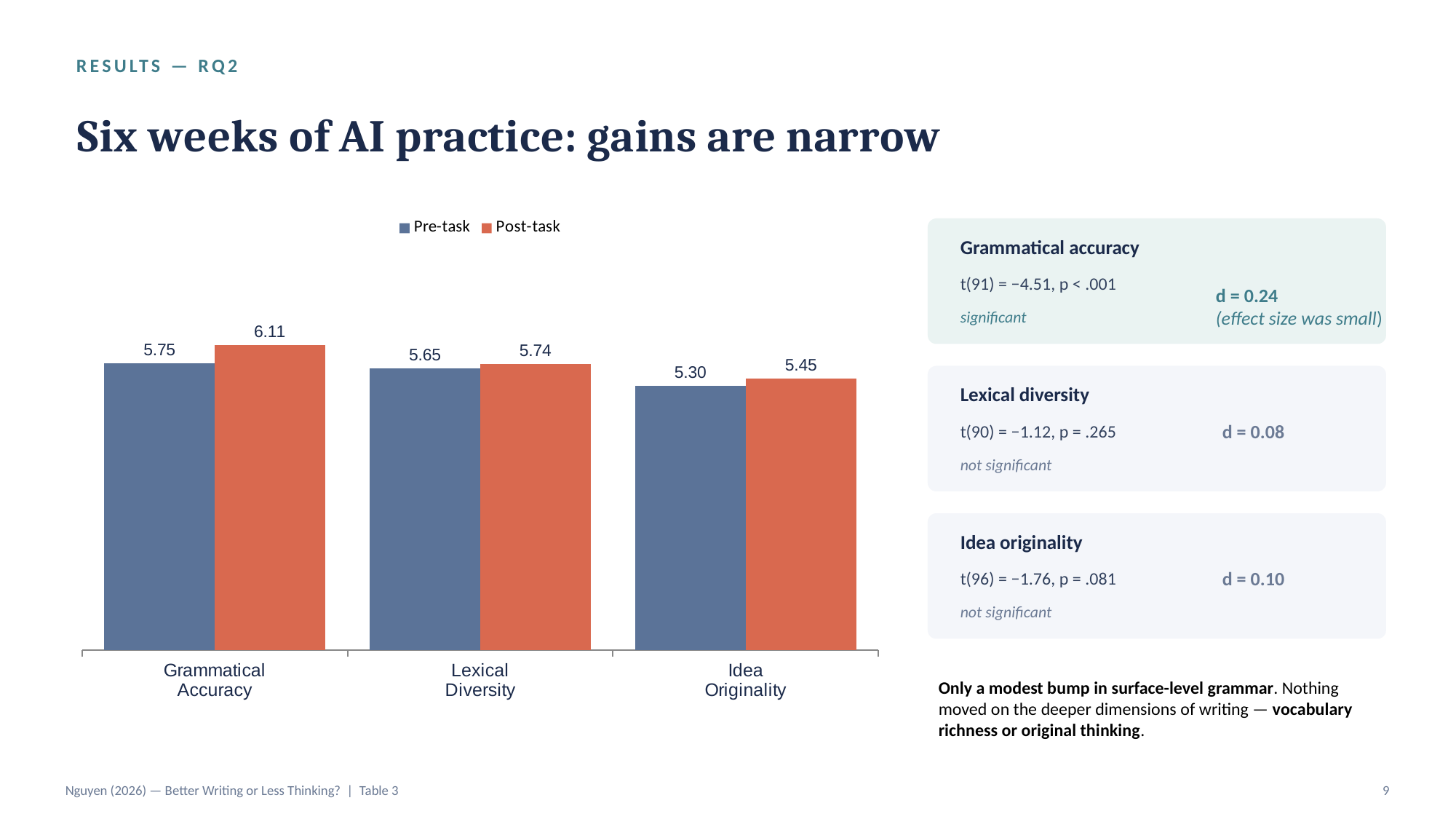

RESULTS — RQ2
Six weeks of AI practice: gains are narrow

### Chart

| Category | Pre-task | Post-task |
|---|---|---|
| Grammatical
Accuracy | 5.75 | 6.11 |
| Lexical
Diversity | 5.65 | 5.74 |
| Idea
Originality | 5.3 | 5.45 |
Grammatical accuracy
t(91) = −4.51, p < .001
d = 0.24
(effect size was small)
significant

Lexical diversity
t(90) = −1.12, p = .265
d = 0.08
not significant

Idea originality
t(96) = −1.76, p = .081
d = 0.10
not significant
Only a modest bump in surface-level grammar. Nothing moved on the deeper dimensions of writing — vocabulary richness or original thinking.
Nguyen (2026) — Better Writing or Less Thinking?  |  Table 3
9